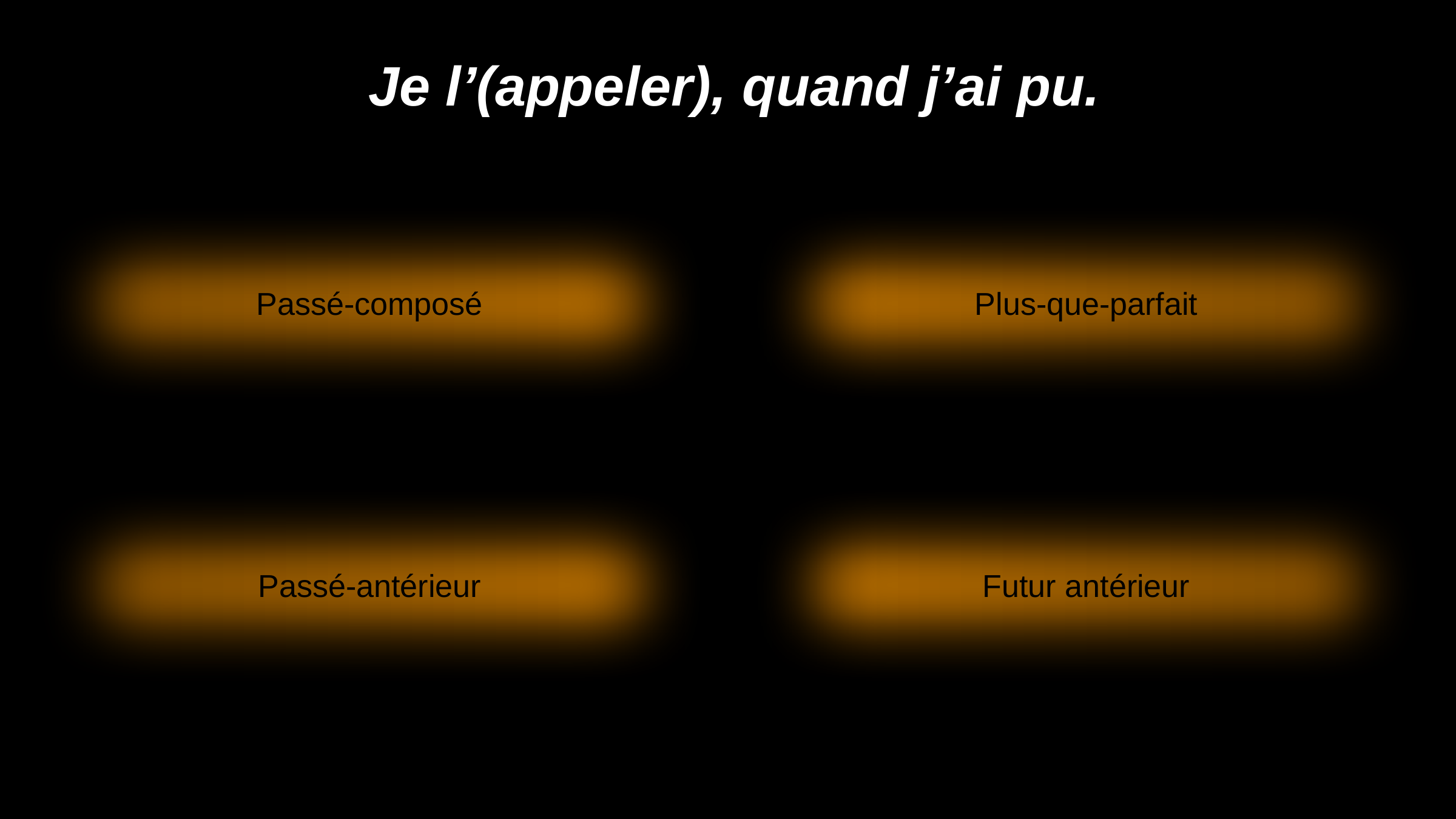

# Je l’(appeler), quand j’ai pu.
Passé-composé
Plus-que-parfait
Passé-antérieur
Futur antérieur